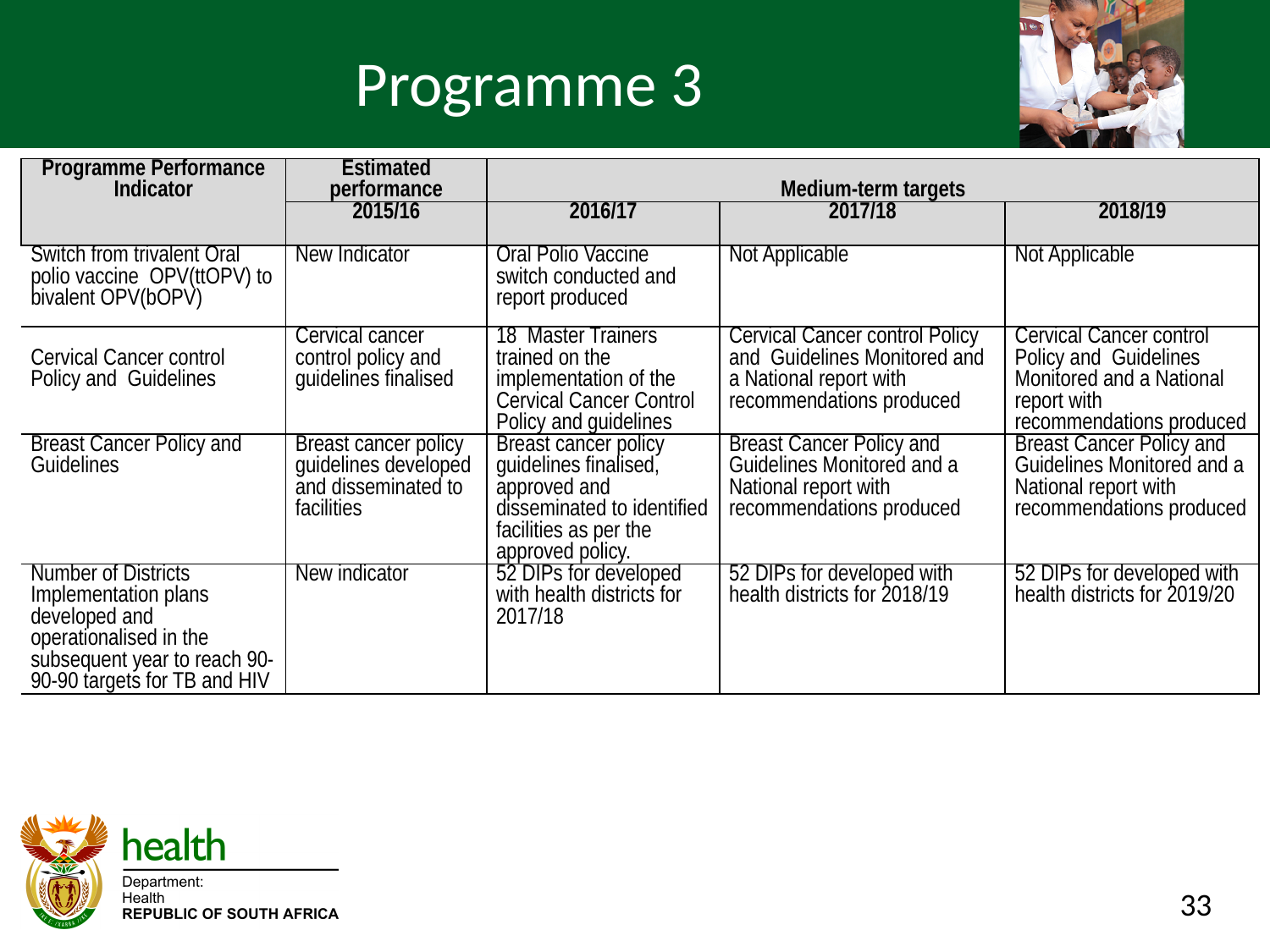

# Programme 3
| Programme Performance Indicator | Estimated performance | Medium-term targets |  |  |
| --- | --- | --- | --- | --- |
|  | 2015/16 | 2016/17 | 2017/18 | 2018/19 |
| Switch from trivalent Oral polio vaccine OPV(ttOPV) to bivalent OPV(bOPV) | New Indicator | Oral Polio Vaccine switch conducted and report produced | Not Applicable | Not Applicable |
| Cervical Cancer control Policy and Guidelines | Cervical cancer control policy and guidelines finalised | 18 Master Trainers trained on the implementation of the Cervical Cancer Control Policy and guidelines | Cervical Cancer control Policy and Guidelines Monitored and a National report with recommendations produced | Cervical Cancer control Policy and Guidelines Monitored and a National report with recommendations produced |
| Breast Cancer Policy and Guidelines | Breast cancer policy guidelines developed and disseminated to facilities | Breast cancer policy guidelines finalised, approved and disseminated to identified facilities as per the approved policy. | Breast Cancer Policy and Guidelines Monitored and a National report with recommendations produced | Breast Cancer Policy and Guidelines Monitored and a National report with recommendations produced |
| Number of Districts Implementation plans developed and operationalised in the subsequent year to reach 90-90-90 targets for TB and HIV | New indicator | 52 DIPs for developed with health districts for 2017/18 | 52 DIPs for developed with health districts for 2018/19 | 52 DIPs for developed with health districts for 2019/20 |
33